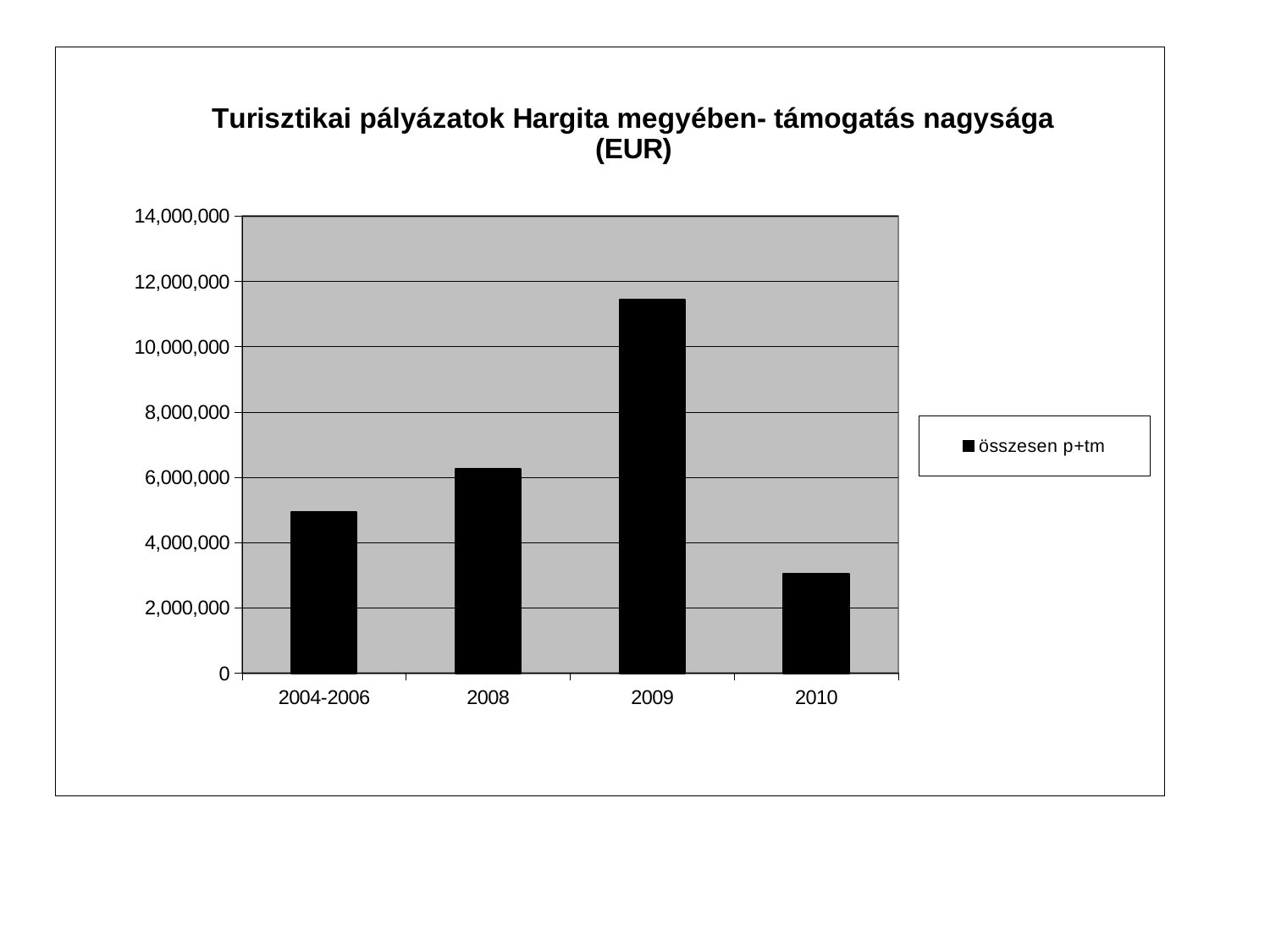

#

### Chart: Turisztikai pályázatok Hargita megyében- támogatás nagysága (EUR)

| Category | összesen p+tm |
|---|---|
| 2004-2006 | 4943766.7841012 |
| 2008 | 6269912.0 |
| 2009 | 11444896.0 |
| 2010 | 3040443.0 |